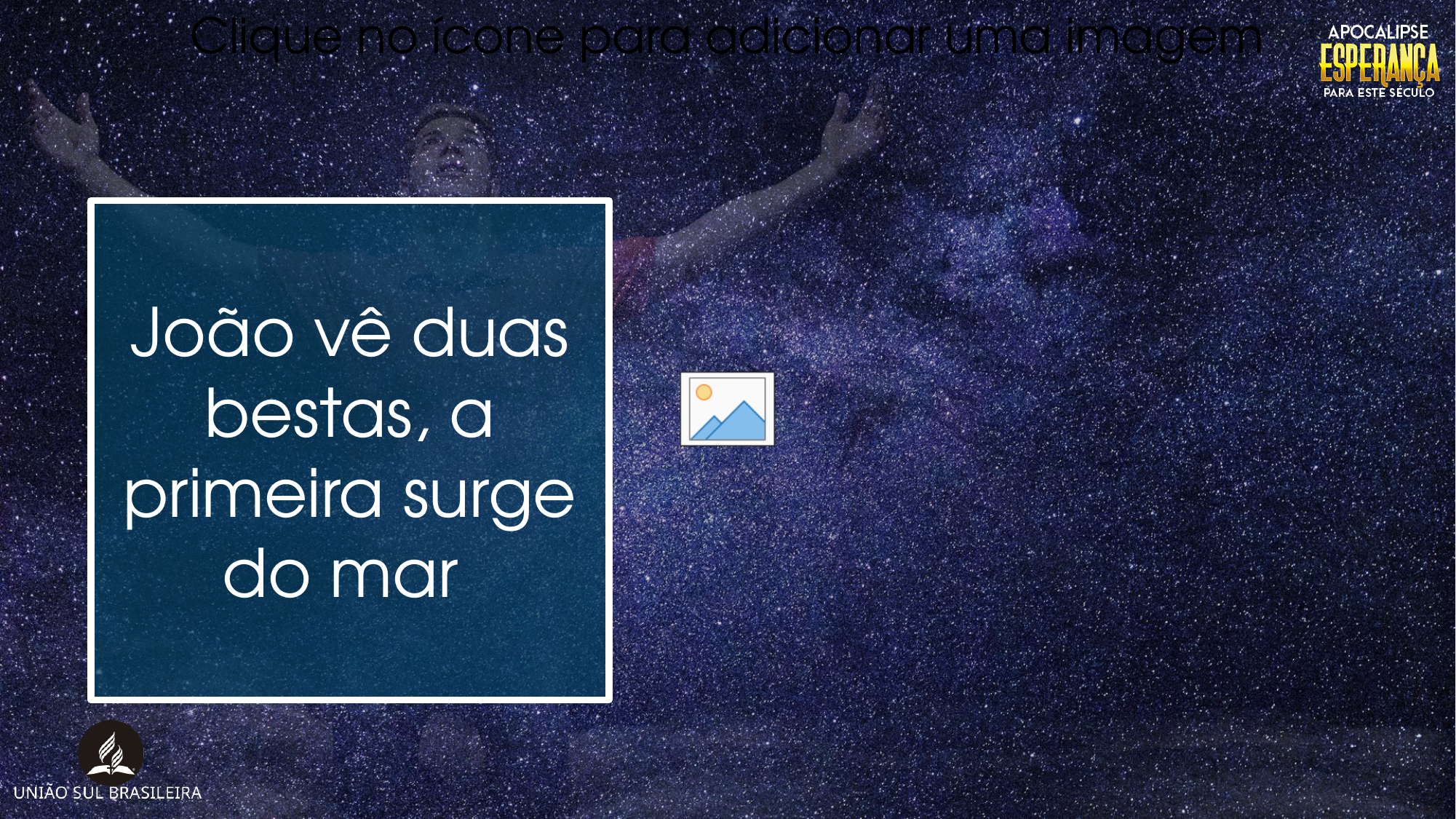

João vê duas bestas, a primeira surge do mar